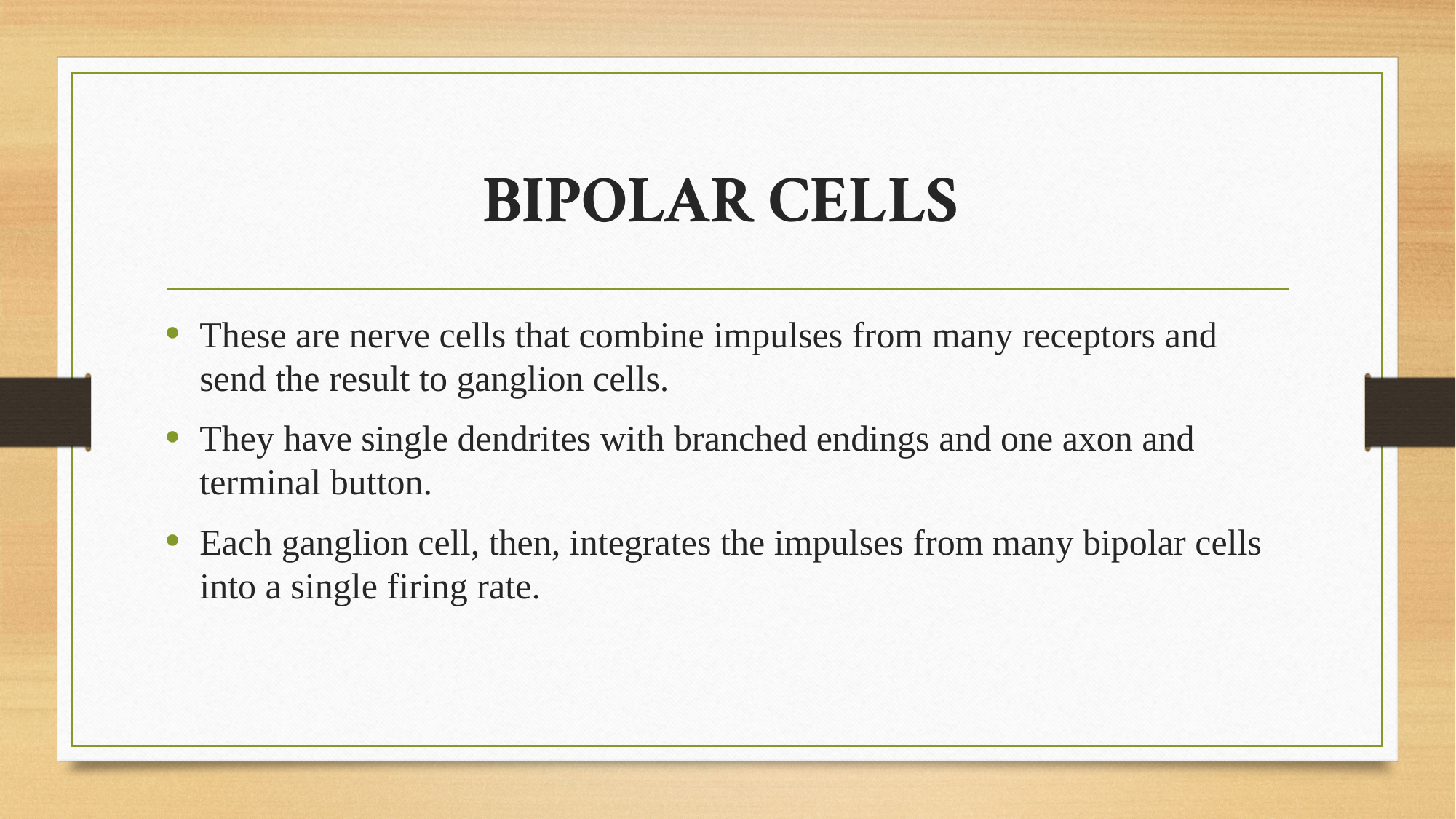

# BIPOLAR CELLS
These are nerve cells that combine impulses from many receptors and send the result to ganglion cells.
They have single dendrites with branched endings and one axon and terminal button.
Each ganglion cell, then, integrates the impulses from many bipolar cells into a single firing rate.